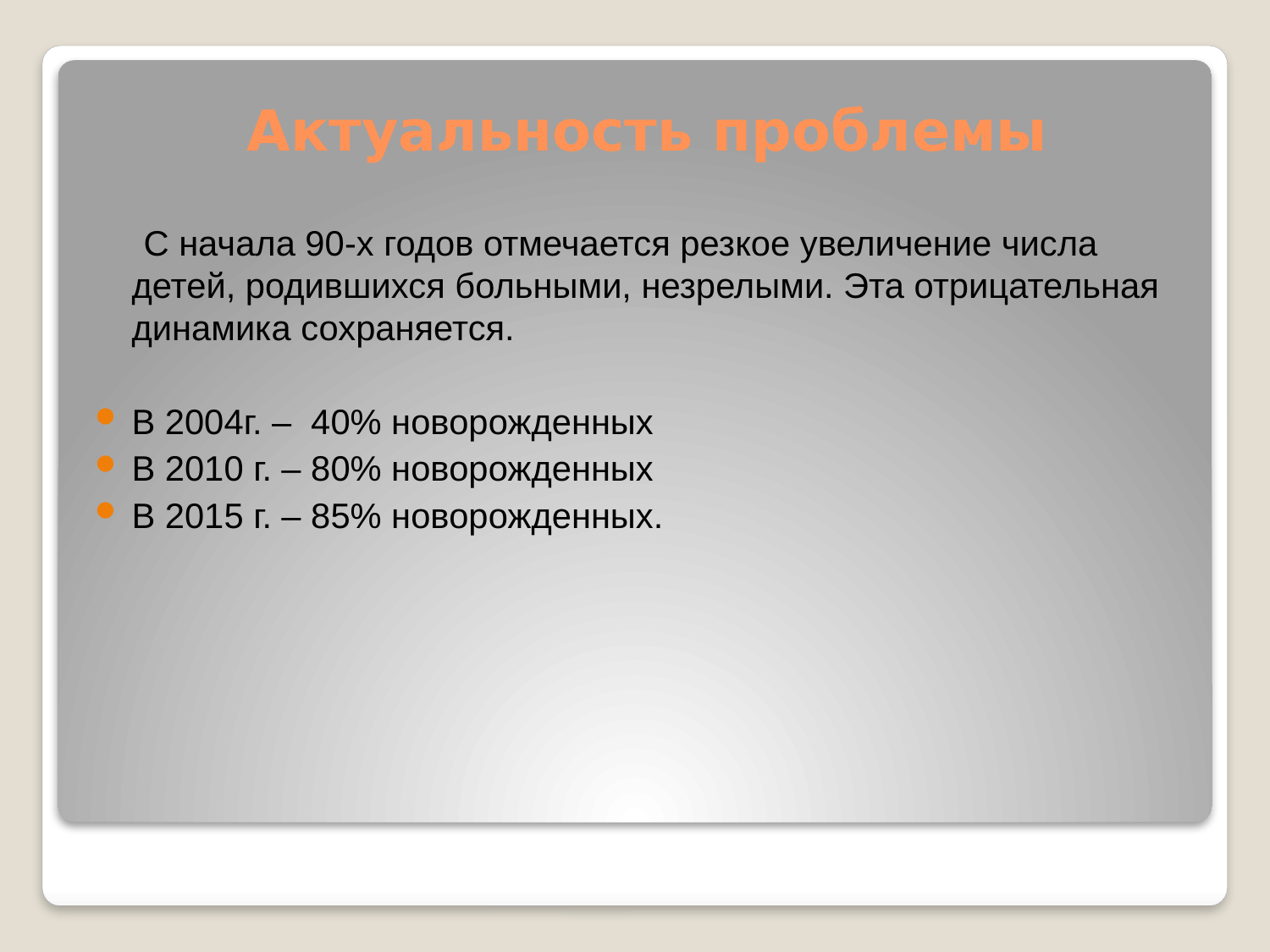

# Актуальность проблемы
     С начала 90-х годов отмечается резкое увеличение числа детей, родившихся больными, незрелыми. Эта отрицательная динамика сохраняется.

В 2004г. –  40% новорожденных
В 2010 г. – 80% новорожденных
В 2015 г. – 85% новорожденных.